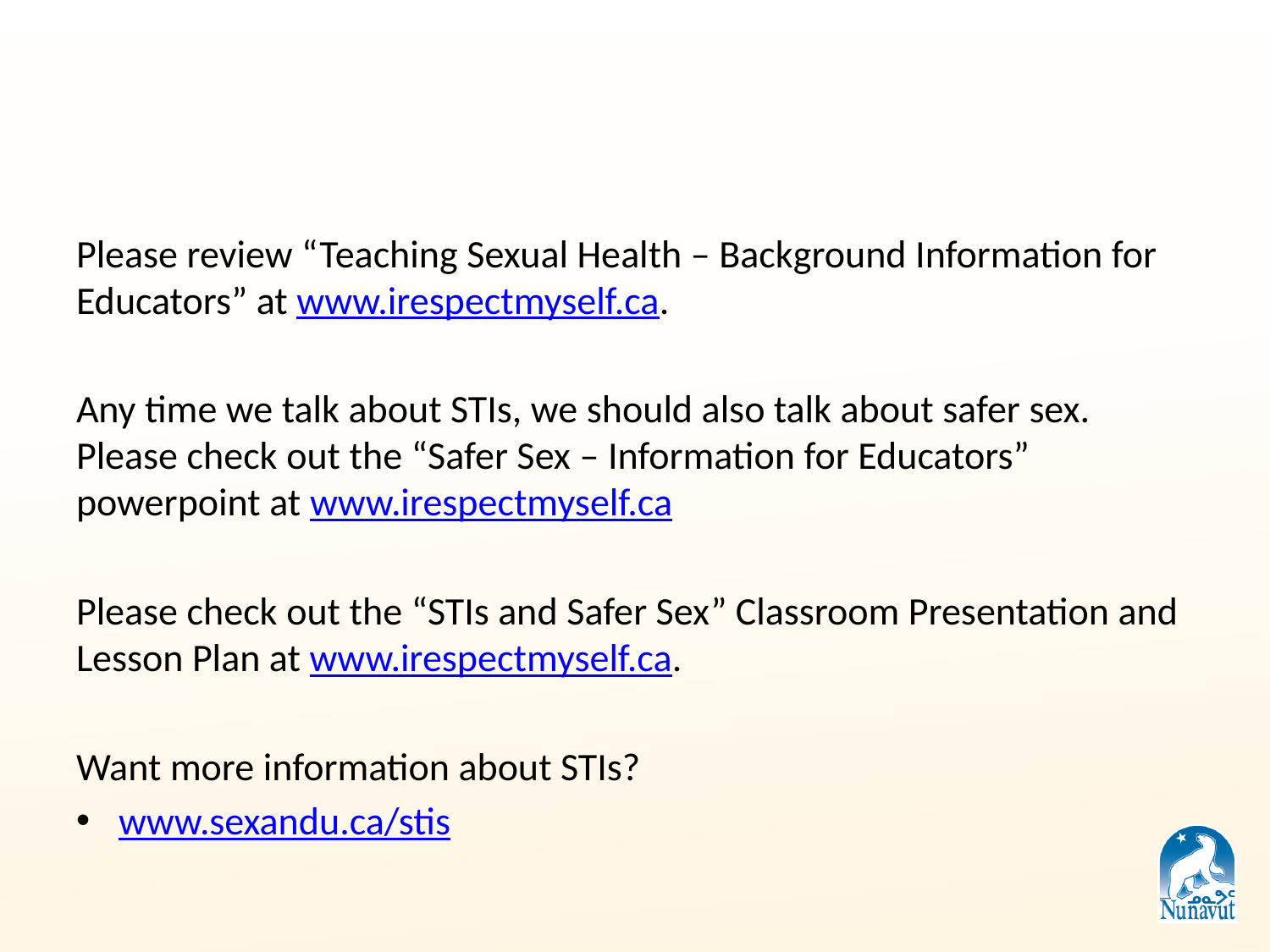

#
Please review “Teaching Sexual Health – Background Information for Educators” at www.irespectmyself.ca.

Any time we talk about STIs, we should also talk about safer sex. Please check out the “Safer Sex – Information for Educators” powerpoint at www.irespectmyself.ca

Please check out the “STIs and Safer Sex” Classroom Presentation and Lesson Plan at www.irespectmyself.ca.

Want more information about STIs?
www.sexandu.ca/stis